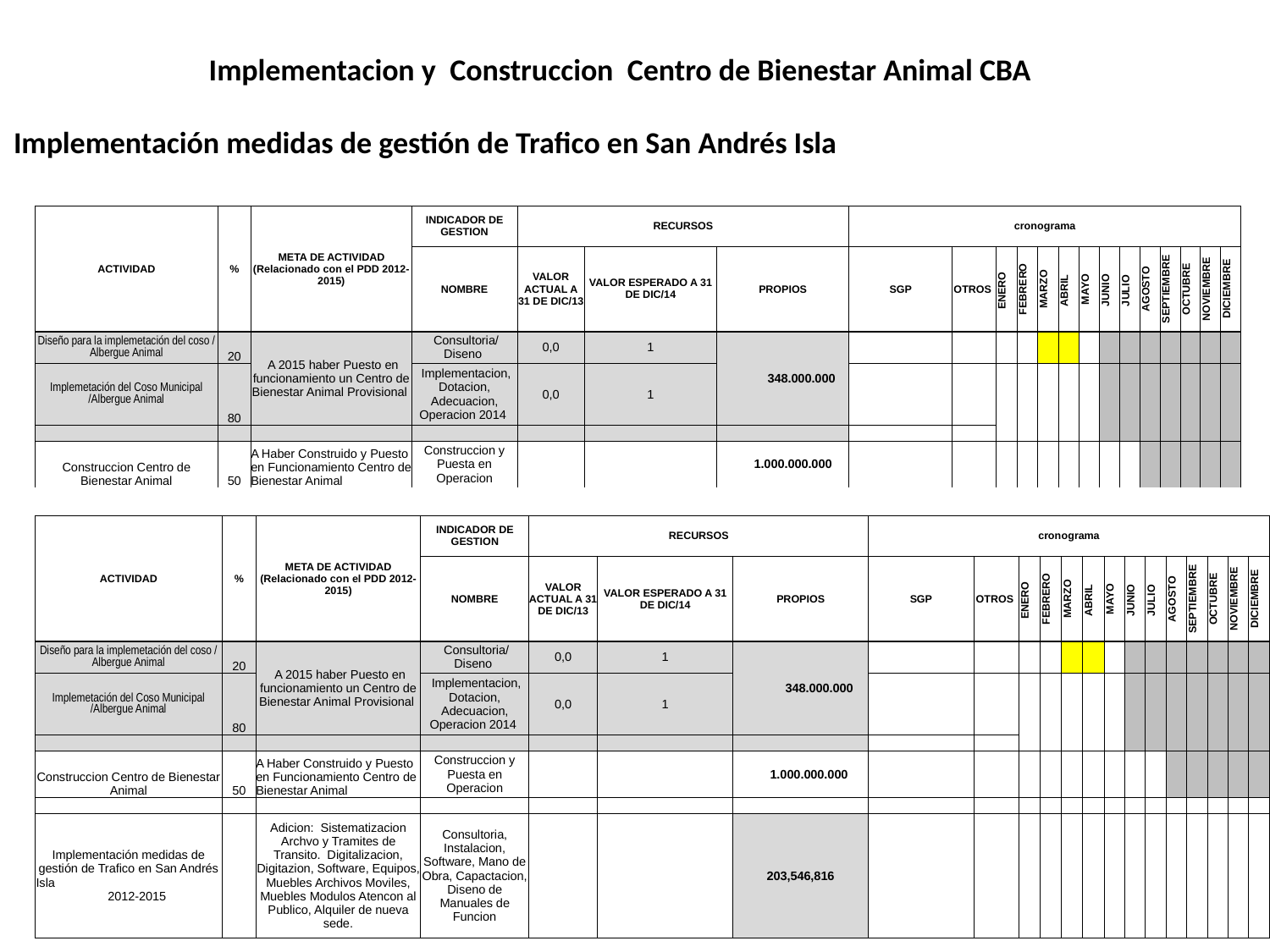

# Implementacion y  Construccion  Centro de Bienestar Animal CBA Implementación medidas de gestión de Trafico en San Andrés Isla
| ACTIVIDAD | % | META DE ACTIVIDAD (Relacionado con el PDD 2012-2015) | INDICADOR DE GESTION | RECURSOS |  |  | cronograma |  |  |  |  |  |  |  |  |  |  |  |  |  |
| --- | --- | --- | --- | --- | --- | --- | --- | --- | --- | --- | --- | --- | --- | --- | --- | --- | --- | --- | --- | --- |
|  |  |  | NOMBRE | VALOR ACTUAL A 31 DE DIC/13 | VALOR ESPERADO A 31 DE DIC/14 | PROPIOS | SGP | OTROS | ENERO | FEBRERO | MARZO | ABRIL | MAYO | JUNIO | JULIO | AGOSTO | SEPTIEMBRE | OCTUBRE | NOVIEMBRE | DICIEMBRE |
| Diseño para la implemetación del coso / Albergue Animal | 20 | A 2015 haber Puesto en funcionamiento un Centro de Bienestar Animal Provisional | Consultoria/ Diseno | 0,0 | 1 | 348.000.000 |  |  |  |  |  |  |  |  |  |  |  |  |  |  |
| Implemetación del Coso Municipal /Albergue Animal | 80 |  | Implementacion, Dotacion, Adecuacion, Operacion 2014 | 0,0 | 1 |  |  |  |  |  |  |  |  |  |  |  |  |  |  |  |
|  |  |  |  |  |  |  |  |  |  |  |  |  |  |  |  |  |  |  |  |  |
| Construccion Centro de Bienestar Animal | 50 | A Haber Construido y Puesto en Funcionamiento Centro de Bienestar Animal | Construccion y Puesta en Operacion |  |  | 1.000.000.000 |  |  |  |  |  |  |  |  |  |  |  |  |  |  |
| ACTIVIDAD | % | META DE ACTIVIDAD (Relacionado con el PDD 2012-2015) | INDICADOR DE GESTION | RECURSOS |  |  | cronograma |  |  |  |  |  |  |  |  |  |  |  |  |  |
| --- | --- | --- | --- | --- | --- | --- | --- | --- | --- | --- | --- | --- | --- | --- | --- | --- | --- | --- | --- | --- |
|  |  |  | NOMBRE | VALOR ACTUAL A 31 DE DIC/13 | VALOR ESPERADO A 31 DE DIC/14 | PROPIOS | SGP | OTROS | ENERO | FEBRERO | MARZO | ABRIL | MAYO | JUNIO | JULIO | AGOSTO | SEPTIEMBRE | OCTUBRE | NOVIEMBRE | DICIEMBRE |
| Diseño para la implemetación del coso / Albergue Animal | 20 | A 2015 haber Puesto en funcionamiento un Centro de Bienestar Animal Provisional | Consultoria/ Diseno | 0,0 | 1 | 348.000.000 |  |  |  |  |  |  |  |  |  |  |  |  |  |  |
| Implemetación del Coso Municipal /Albergue Animal | 80 |  | Implementacion, Dotacion, Adecuacion, Operacion 2014 | 0,0 | 1 |  |  |  |  |  |  |  |  |  |  |  |  |  |  |  |
|  |  |  |  |  |  |  |  |  |  |  |  |  |  |  |  |  |  |  |  |  |
| Construccion Centro de Bienestar Animal | 50 | A Haber Construido y Puesto en Funcionamiento Centro de Bienestar Animal | Construccion y Puesta en Operacion |  |  | 1.000.000.000 |  |  |  |  |  |  |  |  |  |  |  |  |  |  |
|  |  |  |  |  |  |  |  |  |  |  |  |  |  |  |  |  |  |  |  |  |
| Implementación medidas de gestión de Trafico en San Andrés Isla 2012-2015 |  | Adicion: Sistematizacion Archvo y Tramites de Transito. Digitalizacion, Digitazion, Software, Equipos, Muebles Archivos Moviles, Muebles Modulos Atencon al Publico, Alquiler de nueva sede. | Consultoria, Instalacion, Software, Mano de Obra, Capactacion, Diseno de Manuales de Funcion |  |  | 203,546,816 |  |  |  |  |  |  |  |  |  |  |  |  |  |  |